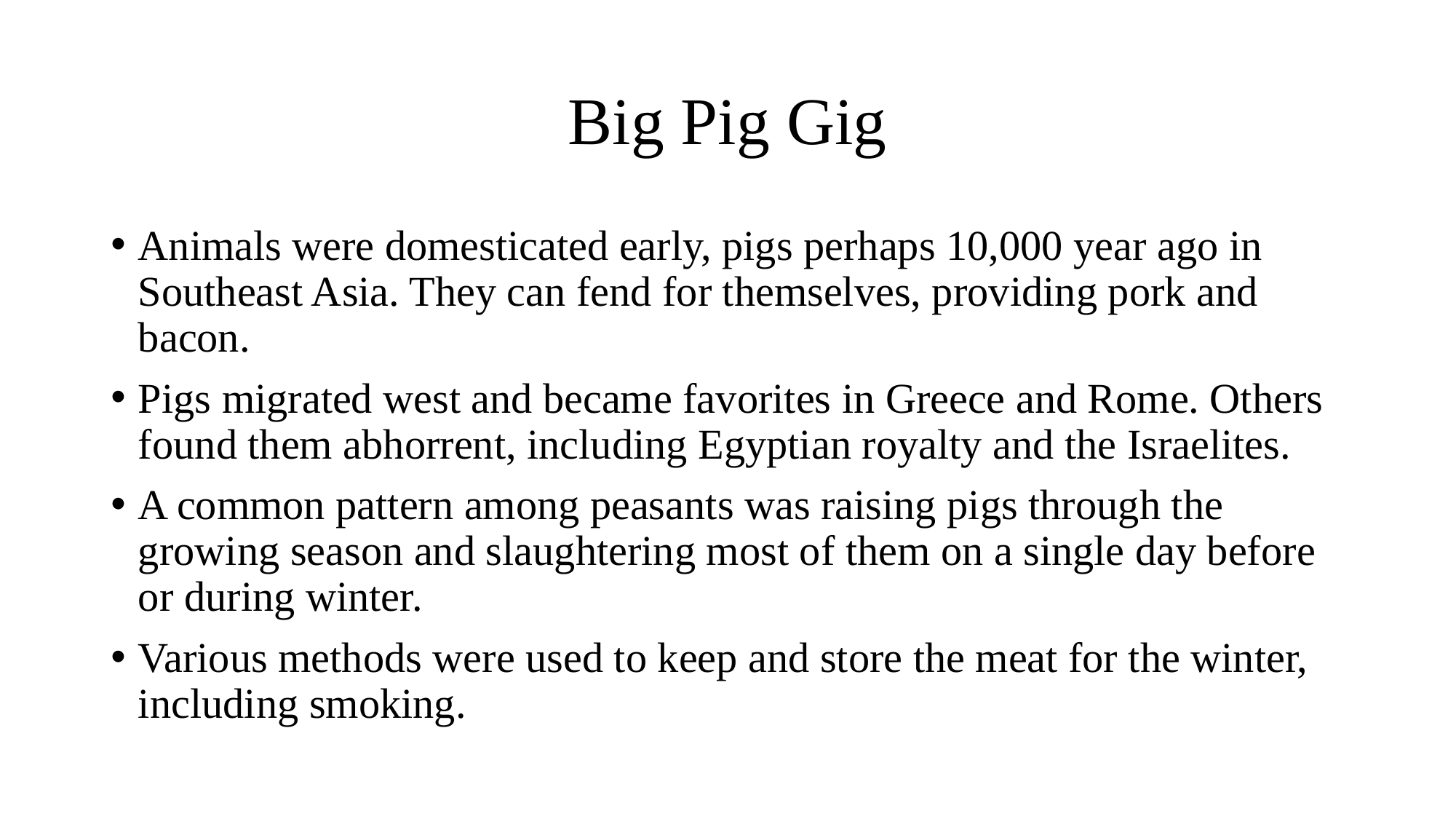

# Big Pig Gig
Animals were domesticated early, pigs perhaps 10,000 year ago in Southeast Asia. They can fend for themselves, providing pork and bacon.
Pigs migrated west and became favorites in Greece and Rome. Others found them abhorrent, including Egyptian royalty and the Israelites.
A common pattern among peasants was raising pigs through the growing season and slaughtering most of them on a single day before or during winter.
Various methods were used to keep and store the meat for the winter, including smoking.